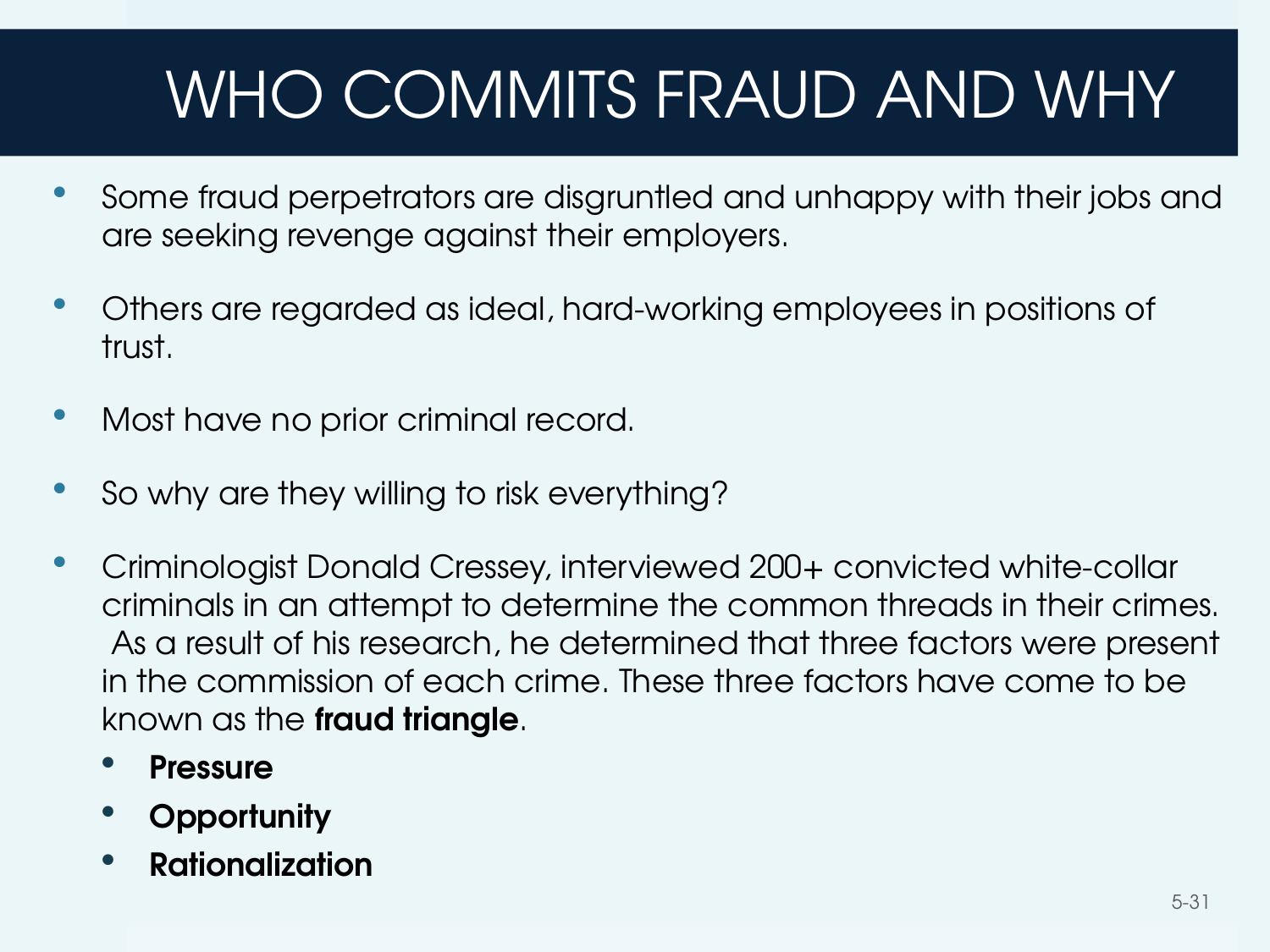

# WHO COMMITS FRAUD AND WHY
Some fraud perpetrators are disgruntled and unhappy with their jobs and are seeking revenge against their employers.
Others are regarded as ideal, hard-working employees in positions of trust.
Most have no prior criminal record.
So why are they willing to risk everything?
Criminologist Donald Cressey, interviewed 200+ convicted white-collar criminals in an attempt to determine the common threads in their crimes.  As a result of his research, he determined that three factors were present in the commission of each crime. These three factors have come to be known as the fraud triangle.
Pressure
Opportunity
Rationalization
5-31